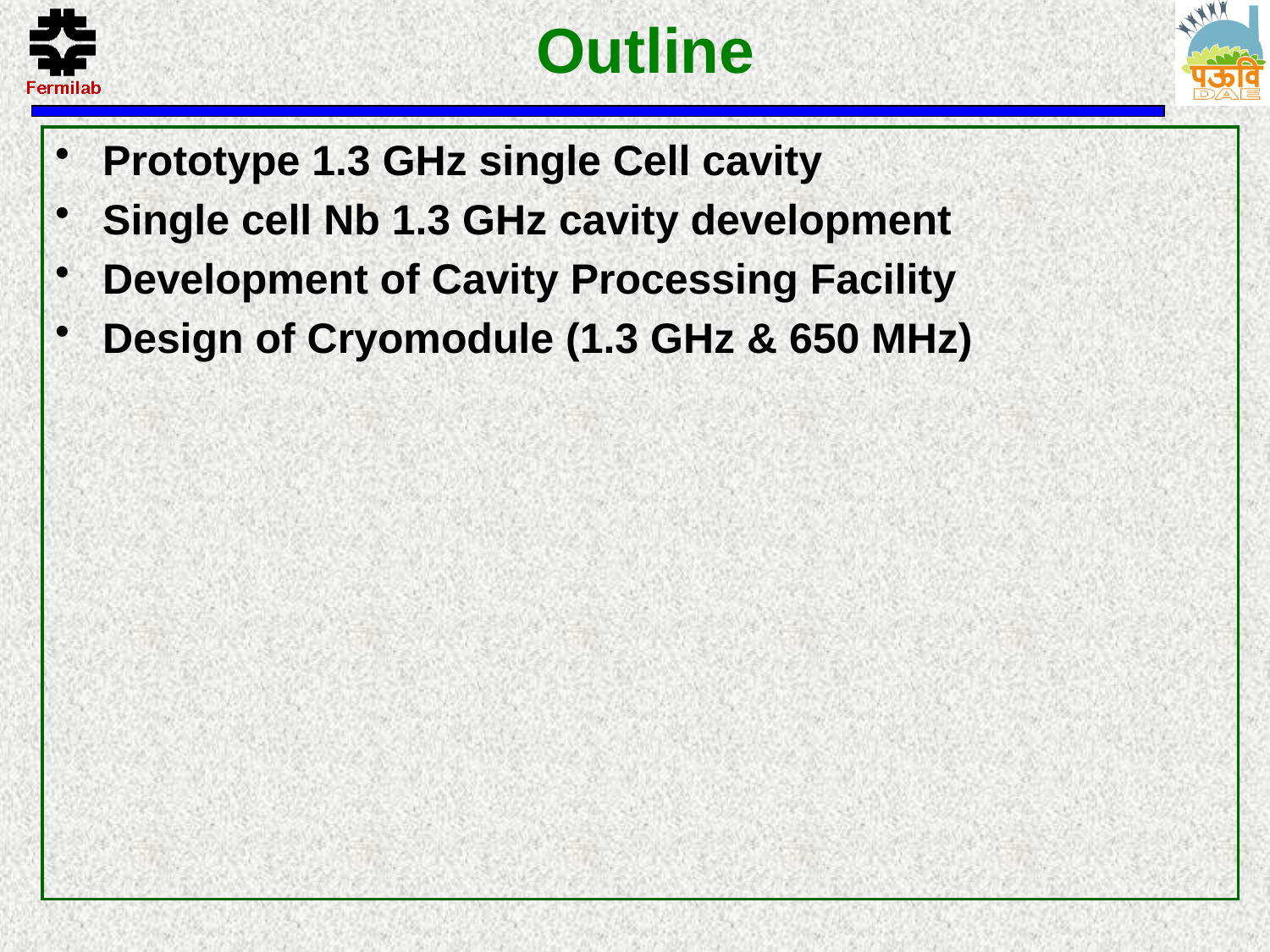

# Outline
Prototype 1.3 GHz single Cell cavity
Single cell Nb 1.3 GHz cavity development
Development of Cavity Processing Facility
Design of Cryomodule (1.3 GHz & 650 MHz)